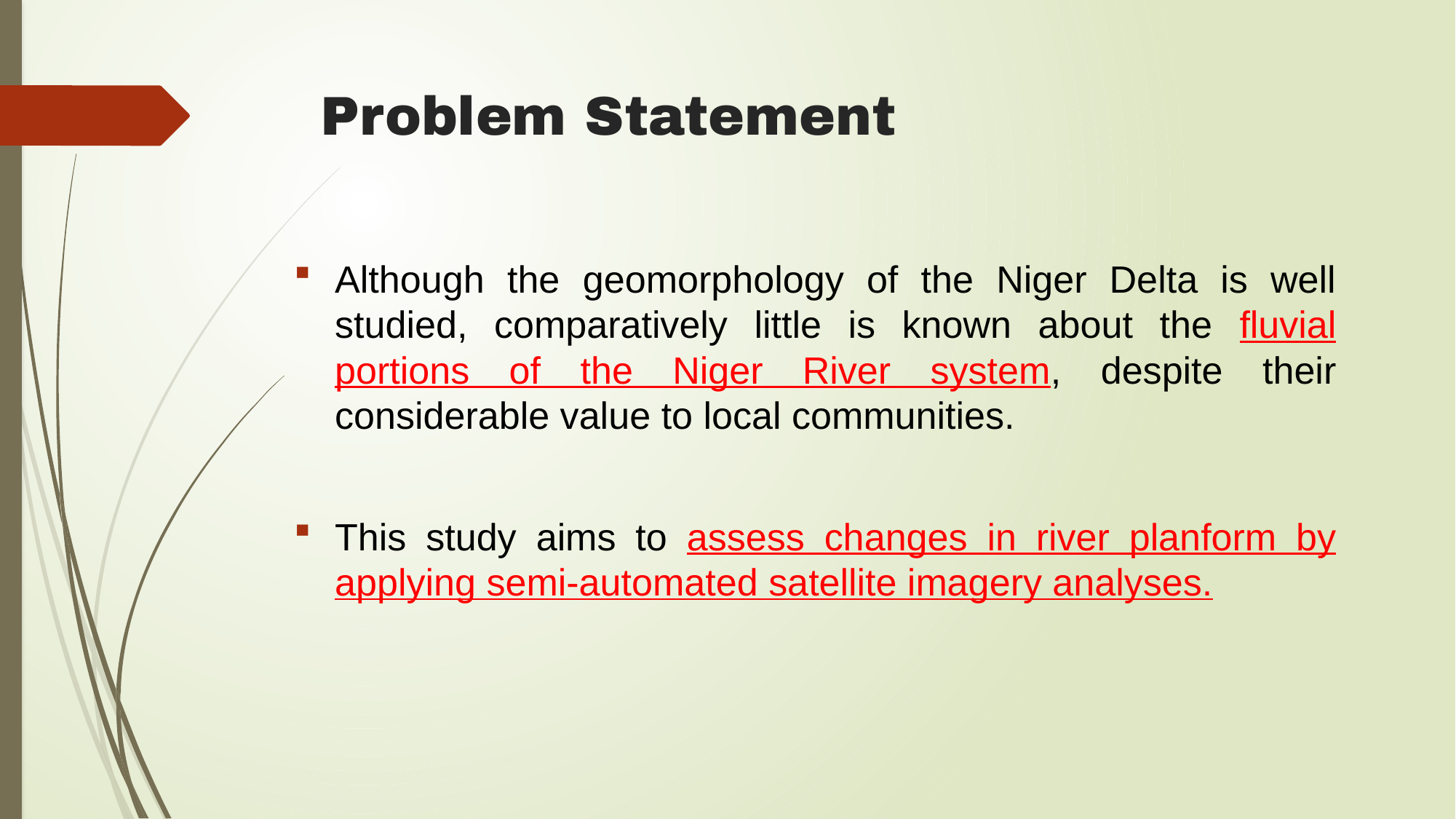

# Problem Statement
Although the geomorphology of the Niger Delta is well studied, comparatively little is known about the fluvial portions of the Niger River system, despite their considerable value to local communities.

This study aims to assess changes in river planform by applying semi-automated satellite imagery analyses.